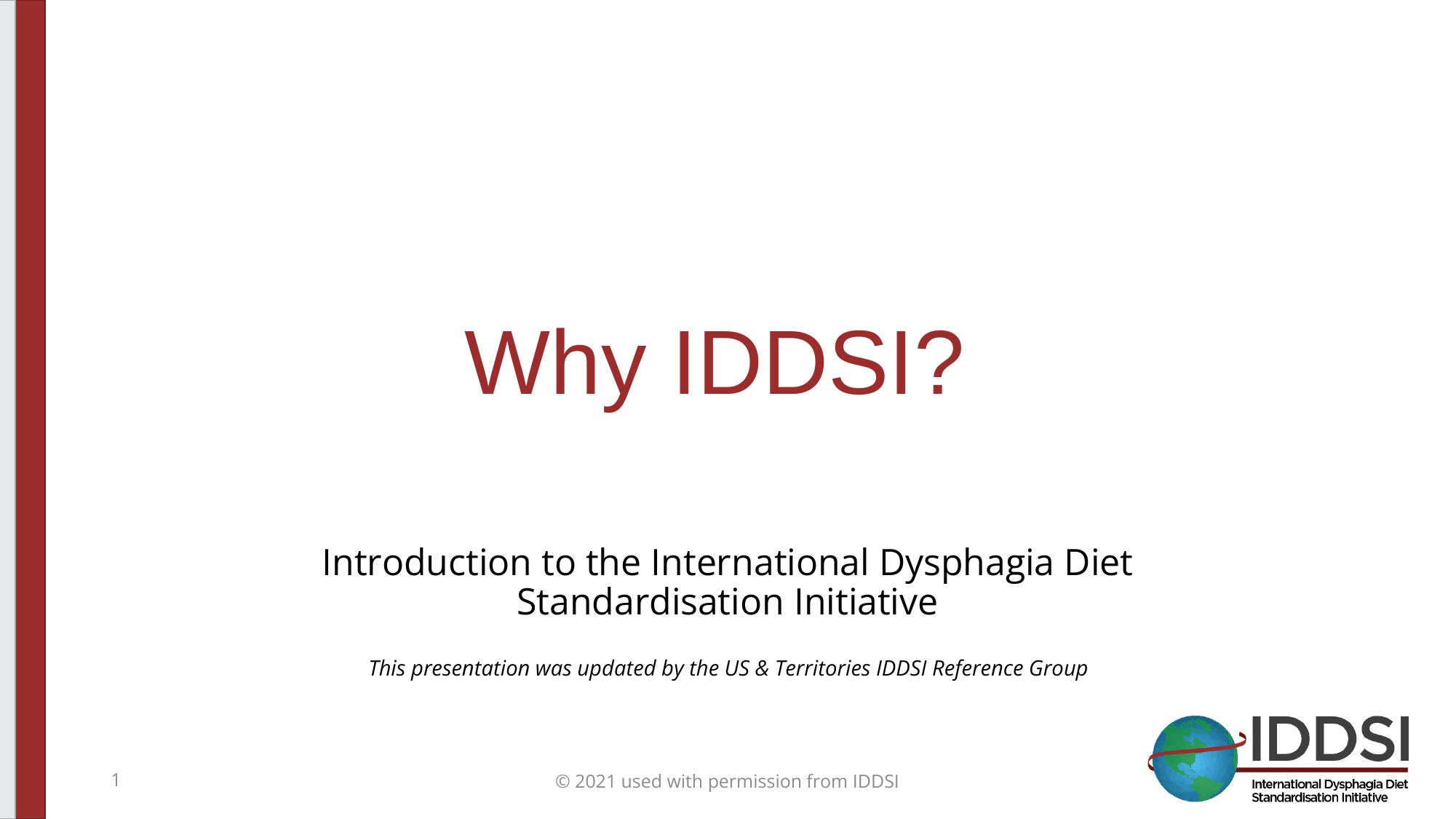

# Why IDDSI?
Introduction to the International Dysphagia Diet Standardisation Initiative
This presentation was updated by the US & Territories IDDSI Reference Group
1
© 2021 used with permission from IDDSI